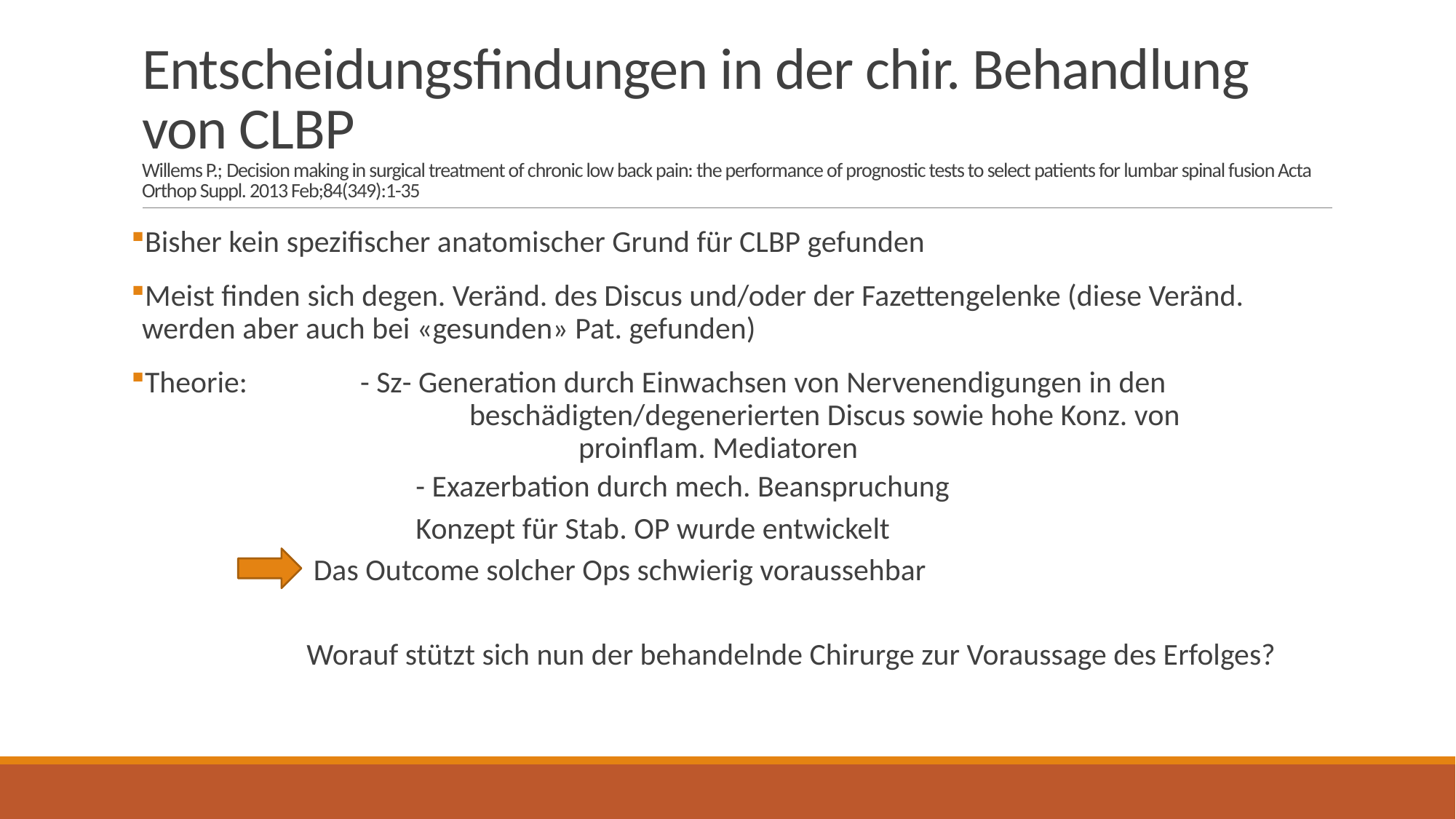

# Entscheidungsfindungen in der chir. Behandlung von CLBP Willems P.; Decision making in surgical treatment of chronic low back pain: the performance of prognostic tests to select patients for lumbar spinal fusion Acta Orthop Suppl. 2013 Feb;84(349):1-35
Bisher kein spezifischer anatomischer Grund für CLBP gefunden
Meist finden sich degen. Veränd. des Discus und/oder der Fazettengelenke (diese Veränd. werden aber auch bei «gesunden» Pat. gefunden)
Theorie: 	- Sz- Generation durch Einwachsen von Nervenendigungen in den 				beschädigten/degenerierten Discus sowie hohe Konz. von 					proinflam. Mediatoren
	- Exazerbation durch mech. Beanspruchung
	Konzept für Stab. OP wurde entwickelt
 Das Outcome solcher Ops schwierig voraussehbar

Worauf stützt sich nun der behandelnde Chirurge zur Voraussage des Erfolges?